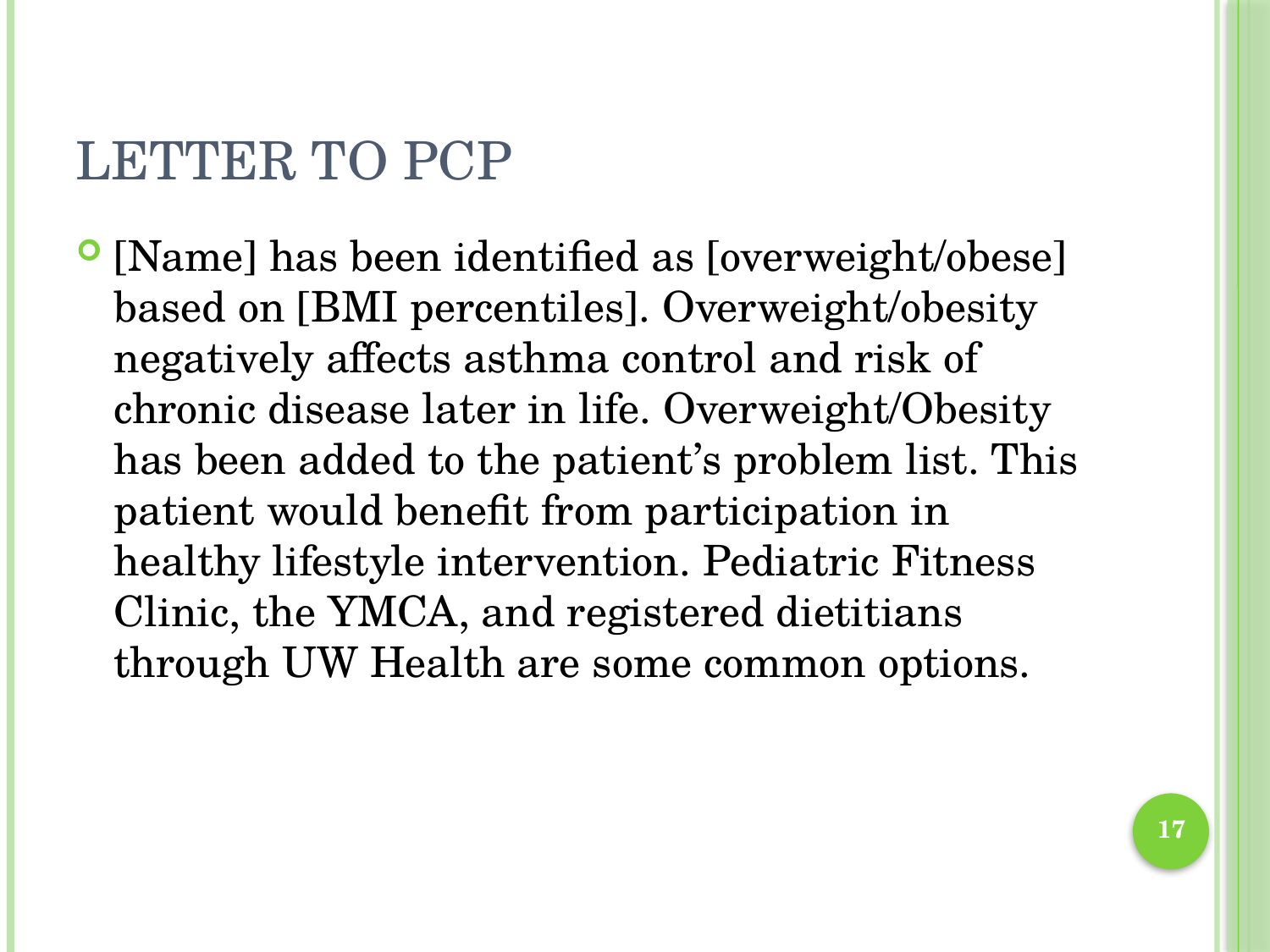

# Letter to PCP
[Name] has been identified as [overweight/obese] based on [BMI percentiles]. Overweight/obesity negatively affects asthma control and risk of chronic disease later in life. Overweight/Obesity has been added to the patient’s problem list. This patient would benefit from participation in healthy lifestyle intervention. Pediatric Fitness Clinic, the YMCA, and registered dietitians through UW Health are some common options.
17